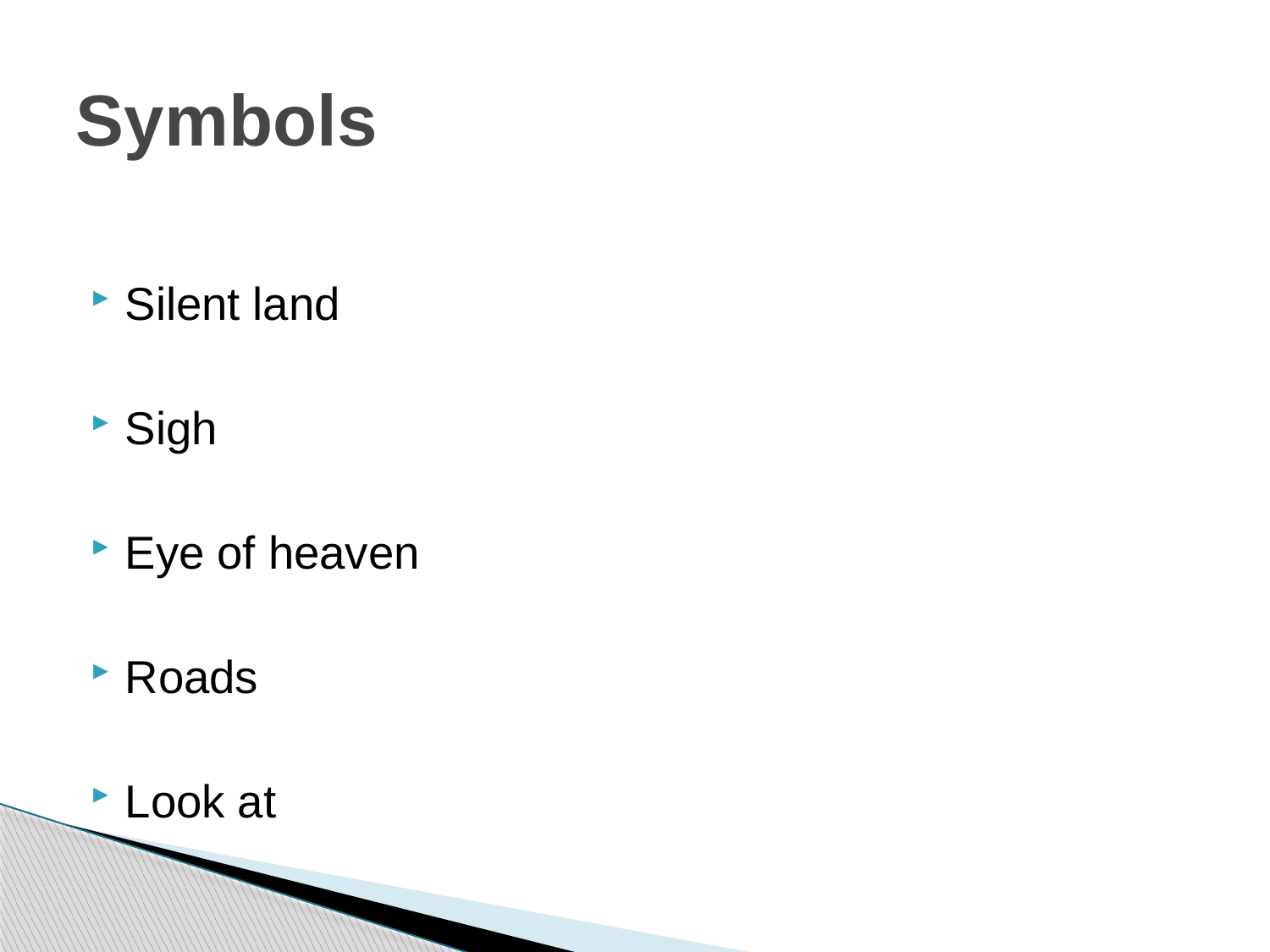

# Symbols

Silent land

Sigh

Eye of heaven

Roads

Look at